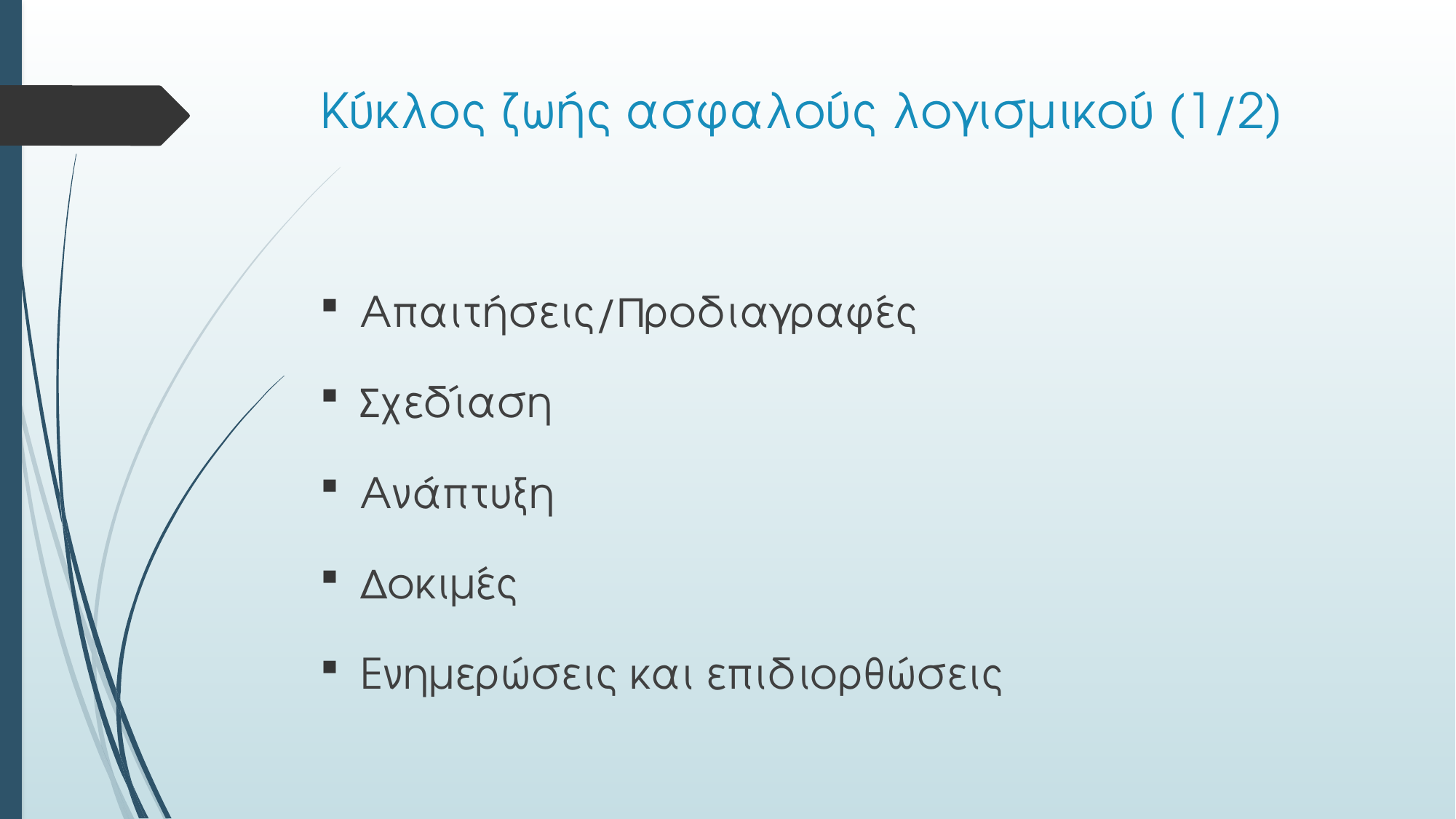

# Κύκλος ζωής ασφαλούς λογισμικού (1/2)
Απαιτήσεις/Προδιαγραφές
Σχεδίαση
Ανάπτυξη
Δοκιμές
Ενημερώσεις και επιδιορθώσεις